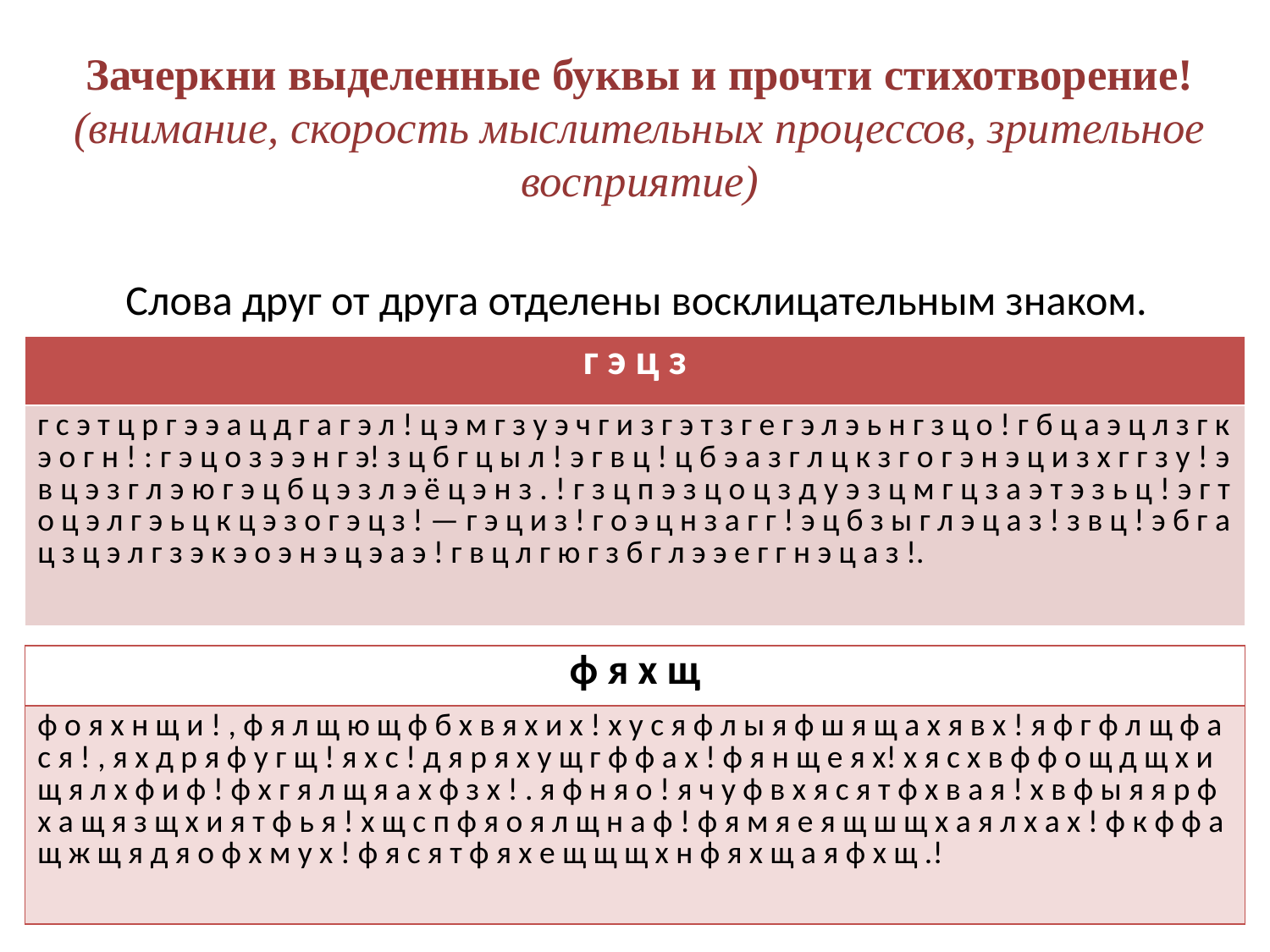

# Зачеркни выделенные буквы и прочти стихотворение! (внимание, скорость мыслительных процессов, зрительное восприятие)
Слова друг от друга отделены восклицательным знаком.

| г э ц з |
| --- |
| г с э т ц р г э э а ц д г а г э л ! ц э м г з у э ч г и з г э т з г е г э л э ь н г з ц о ! г б ц а э ц л з г к э о г н ! : г э ц о з э э н г э! з ц б г ц ы л ! э г в ц ! ц б э а з г л ц к з г о г э н э ц и з х г г з у ! э в ц э з г л э ю г э ц б ц э з л э ё ц э н з . ! г з ц п э з ц о ц з д у э з ц м г ц з а э т э з ь ц ! э г т о ц э л г э ь ц к ц э з о г э ц з ! — г э ц и з ! г о э ц н з а г г ! э ц б з ы г л э ц а з ! з в ц ! э б г а ц з ц э л г з э к э о э н э ц э а э ! г в ц л г ю г з б г л э э е г г н э ц а з !. |
| ф я х щ |
| --- |
| ф о я х н щ и ! , ф я л щ ю щ ф б х в я х и х ! х у с я ф л ы я ф ш я щ а х я в х ! я ф г ф л щ ф а с я ! , я х д р я ф у г щ ! я х с ! д я р я х у щ г ф ф а х ! ф я н щ е я х! х я с х в ф ф о щ д щ х и щ я л х ф и ф ! ф х г я л щ я а х ф з х ! . я ф н я о ! я ч у ф в х я с я т ф х в а я ! х в ф ы я я р ф х а щ я з щ х и я т ф ь я ! х щ с п ф я о я л щ н а ф ! ф я м я е я щ ш щ х а я л х а х ! ф к ф ф а щ ж щ я д я о ф х м у х ! ф я с я т ф я х е щ щ щ х н ф я х щ а я ф х щ .! |